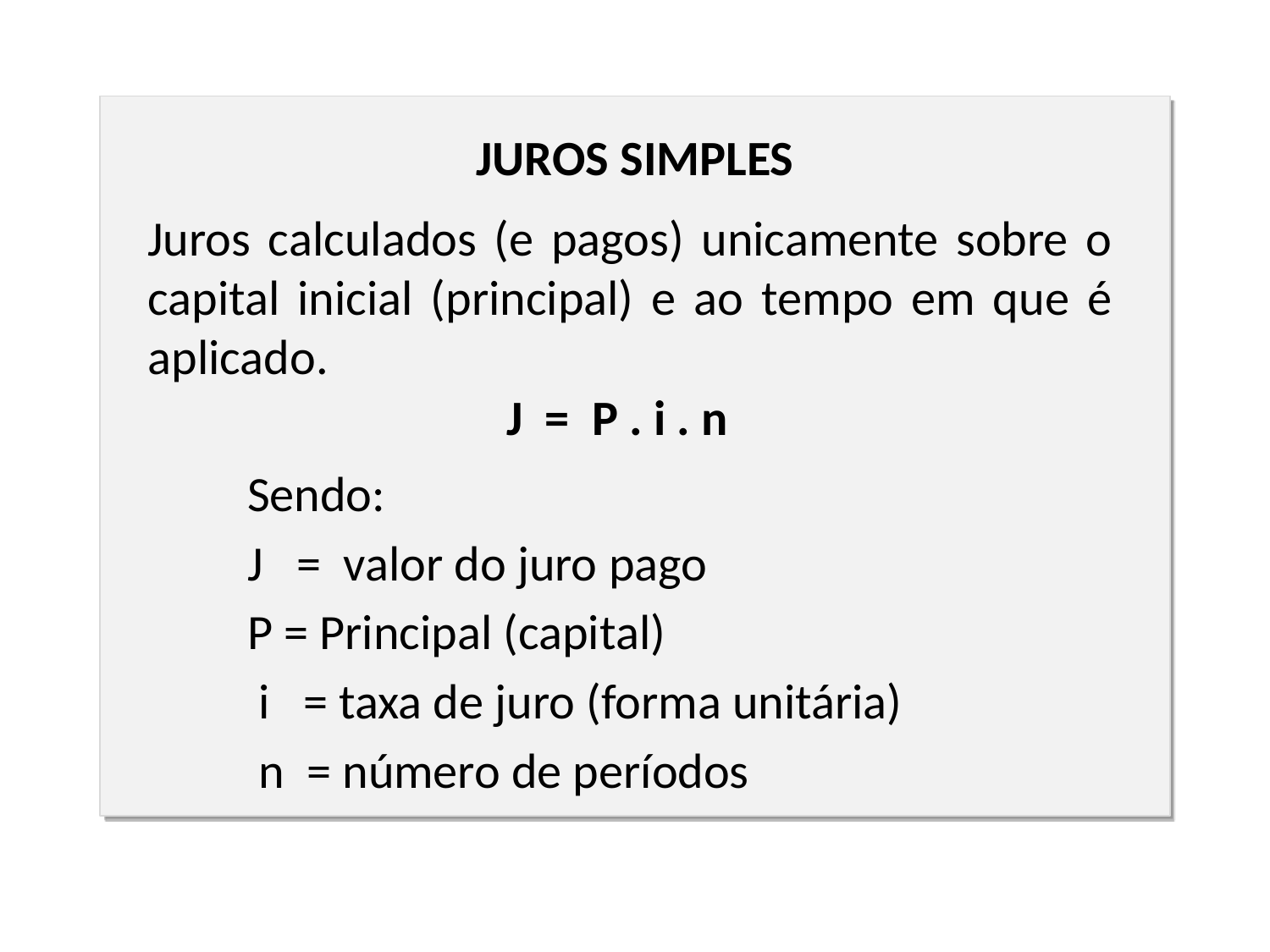

JUROS SIMPLES
Juros calculados (e pagos) unicamente sobre o capital inicial (principal) e ao tempo em que é aplicado.
J  =  P . i . n
Sendo:
J   =  valor do juro pago
P = Principal (capital)
 i   = taxa de juro (forma unitária)
 n  = número de períodos